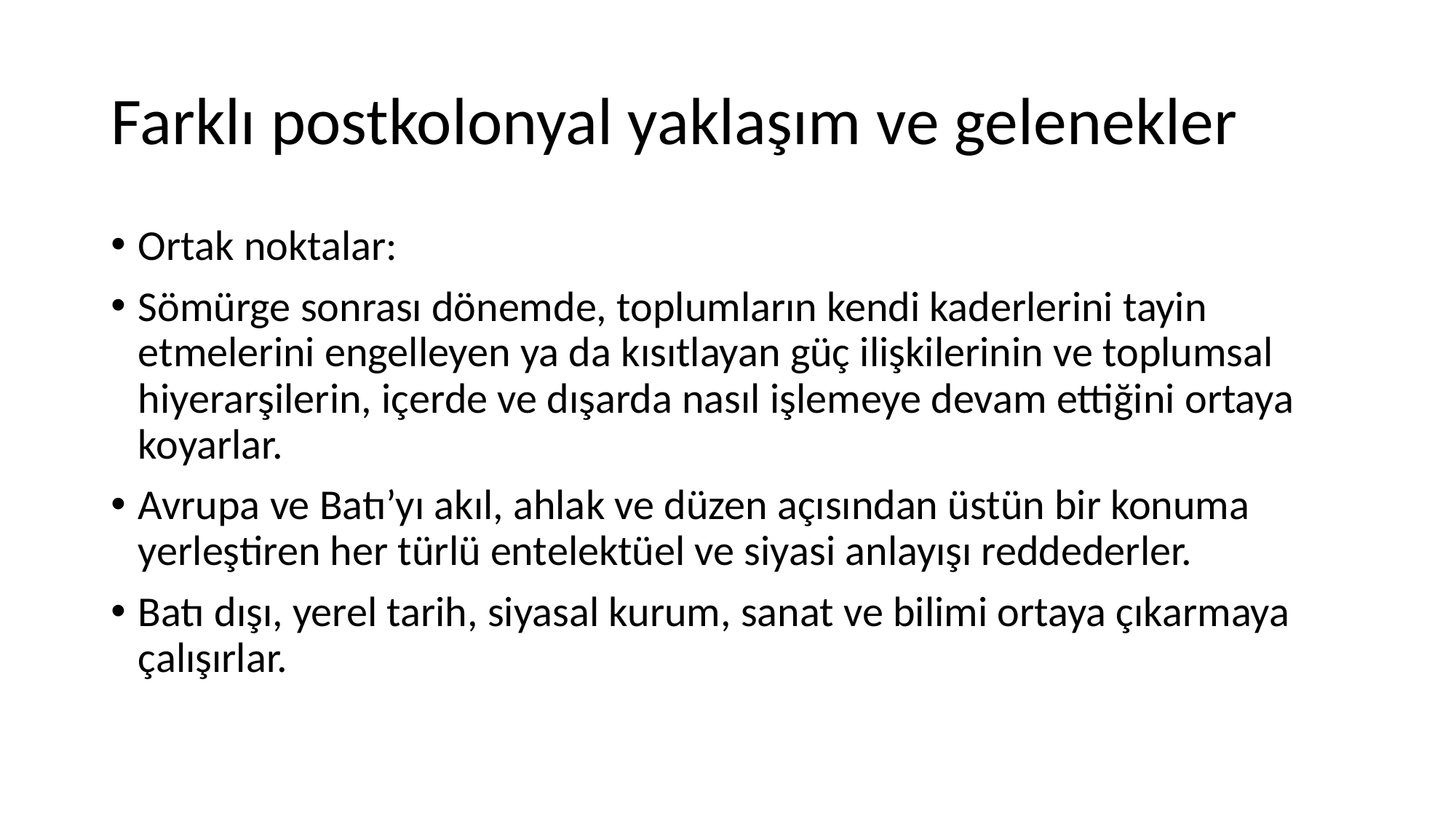

# Farklı postkolonyal yaklaşım ve gelenekler
Ortak noktalar:
Sömürge sonrası dönemde, toplumların kendi kaderlerini tayin etmelerini engelleyen ya da kısıtlayan güç ilişkilerinin ve toplumsal hiyerarşilerin, içerde ve dışarda nasıl işlemeye devam ettiğini ortaya koyarlar.
Avrupa ve Batı’yı akıl, ahlak ve düzen açısından üstün bir konuma yerleştiren her türlü entelektüel ve siyasi anlayışı reddederler.
Batı dışı, yerel tarih, siyasal kurum, sanat ve bilimi ortaya çıkarmaya çalışırlar.